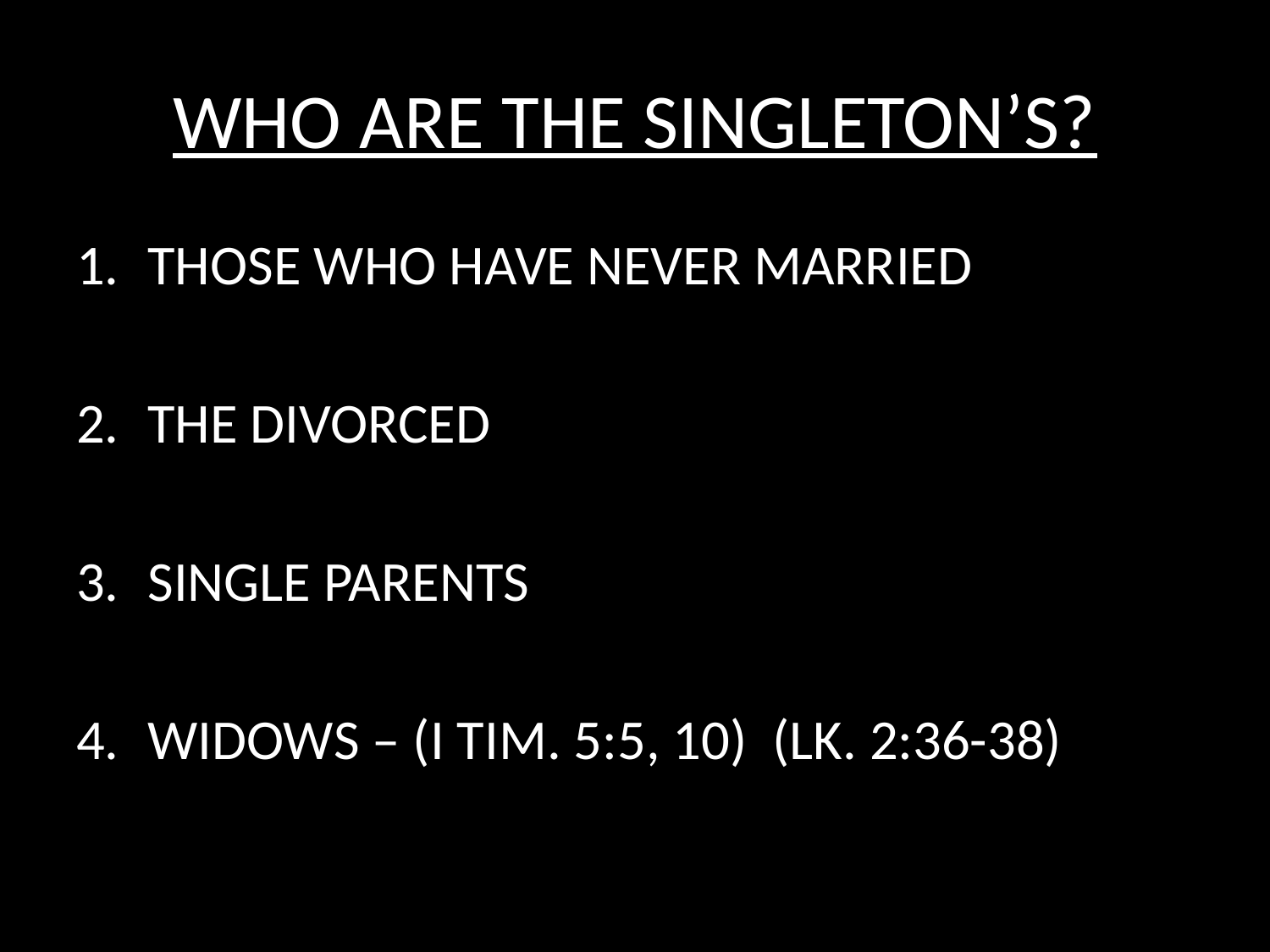

# WHO ARE THE SINGLETON’S?
THOSE WHO HAVE NEVER MARRIED

THE DIVORCED

SINGLE PARENTS

WIDOWS – (I TIM. 5:5, 10)  (LK. 2:36-38)